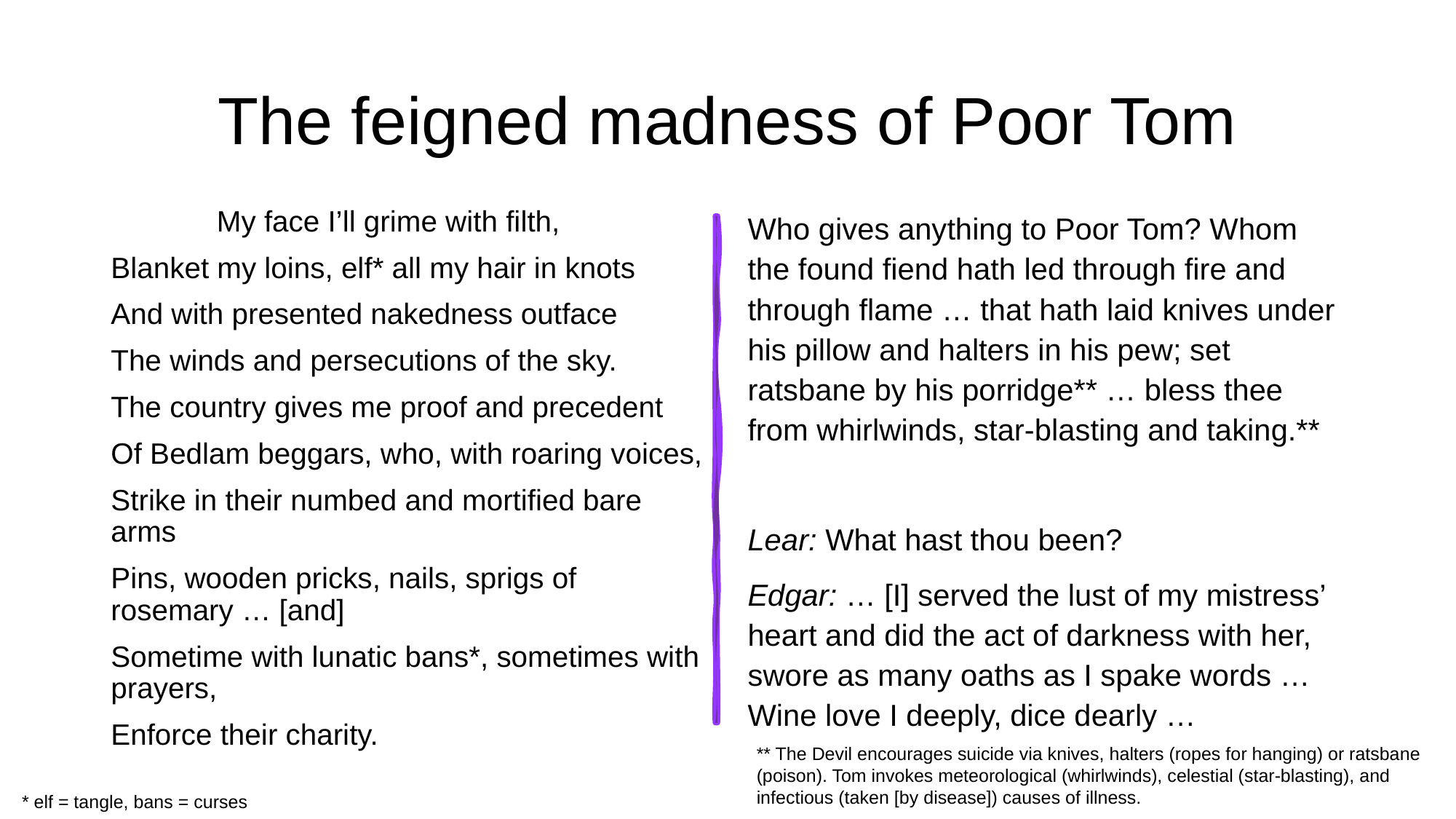

# The feigned madness of Poor Tom
	My face I’ll grime with filth,
Blanket my loins, elf* all my hair in knots
And with presented nakedness outface
The winds and persecutions of the sky.
The country gives me proof and precedent
Of Bedlam beggars, who, with roaring voices,
Strike in their numbed and mortified bare arms
Pins, wooden pricks, nails, sprigs of rosemary … [and]
Sometime with lunatic bans*, sometimes with prayers,
Enforce their charity.
Who gives anything to Poor Tom? Whom the found fiend hath led through fire and through flame … that hath laid knives under his pillow and halters in his pew; set ratsbane by his porridge** … bless thee from whirlwinds, star-blasting and taking.**

Lear: What hast thou been?
Edgar: … [I] served the lust of my mistress’ heart and did the act of darkness with her, swore as many oaths as I spake words … Wine love I deeply, dice dearly …

** The Devil encourages suicide via knives, halters (ropes for hanging) or ratsbane
(poison). Tom invokes meteorological (whirlwinds), celestial (star-blasting), and
infectious (taken [by disease]) causes of illness.
* elf = tangle, bans = curses